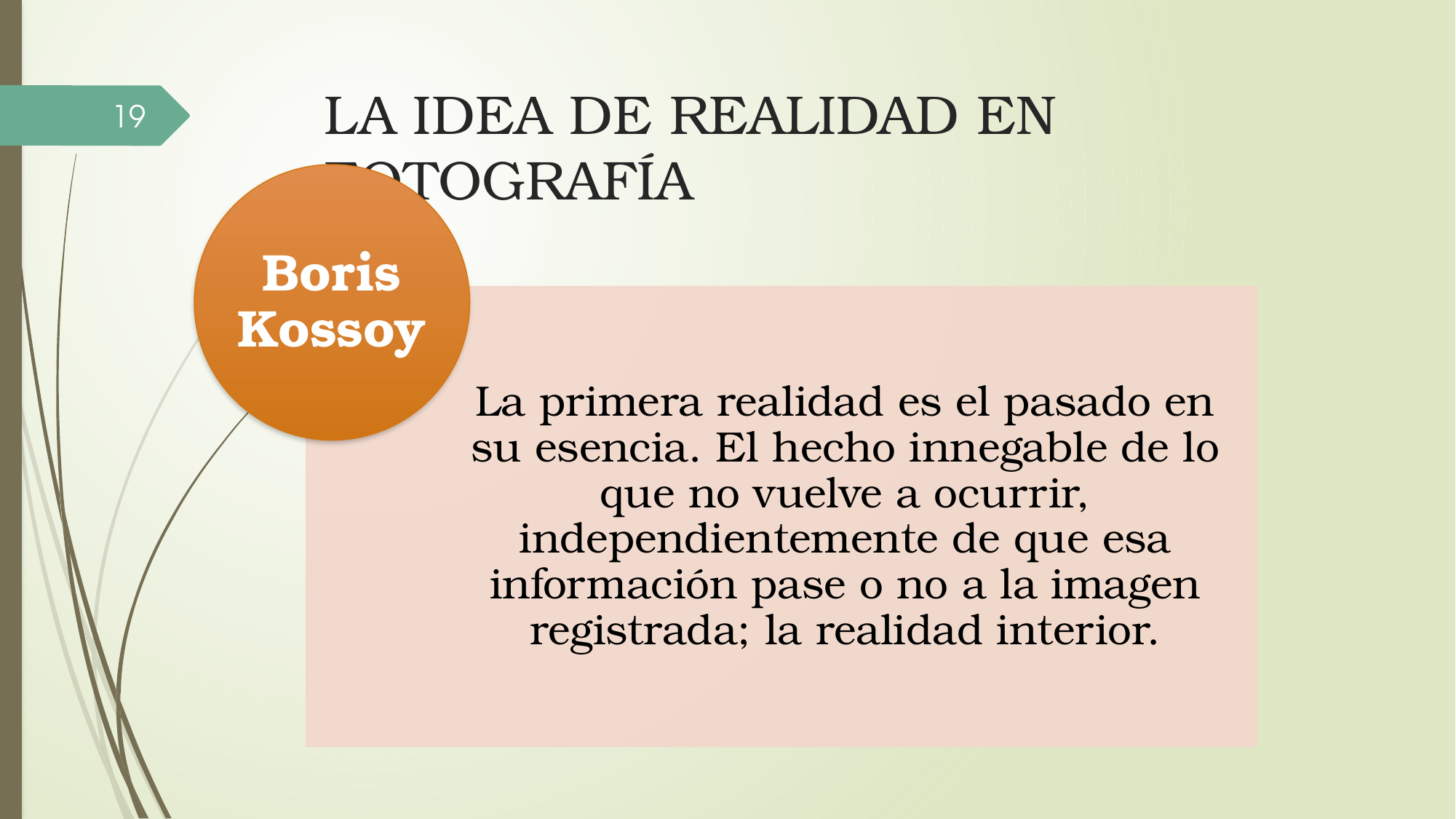

# La idea de realidad en fotografía
19
La primera realidad es el pasado en su esencia. El hecho innegable de lo que no vuelve a ocurrir, independientemente de que esa información pase o no a la imagen registrada; la realidad interior.
Boris Kossoy